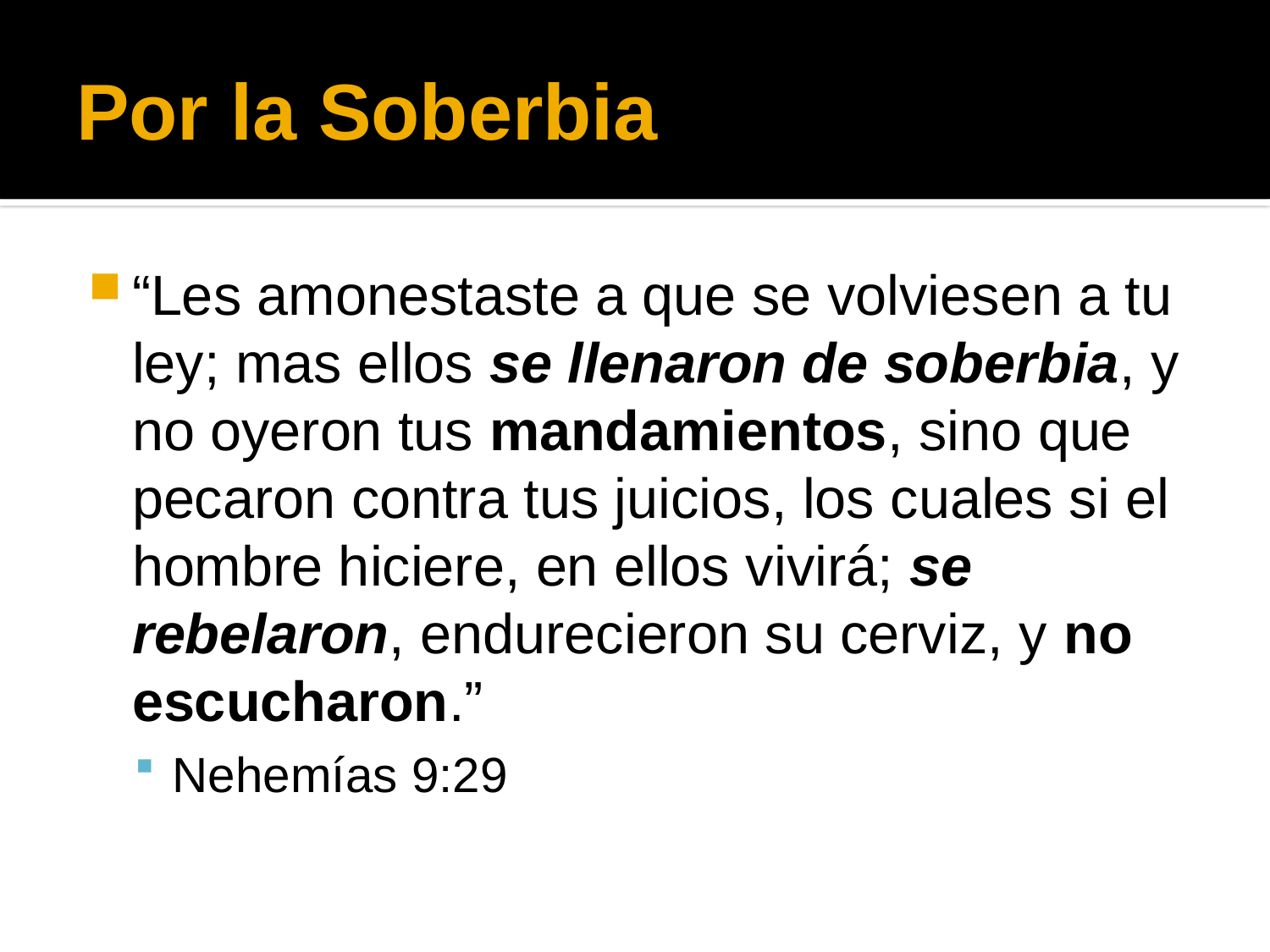

# Por la Soberbia
“Les amonestaste a que se volviesen a tu ley; mas ellos se llenaron de soberbia, y no oyeron tus mandamientos, sino que pecaron contra tus juicios, los cuales si el hombre hiciere, en ellos vivirá; se rebelaron, endurecieron su cerviz, y no escucharon.”
Nehemías 9:29